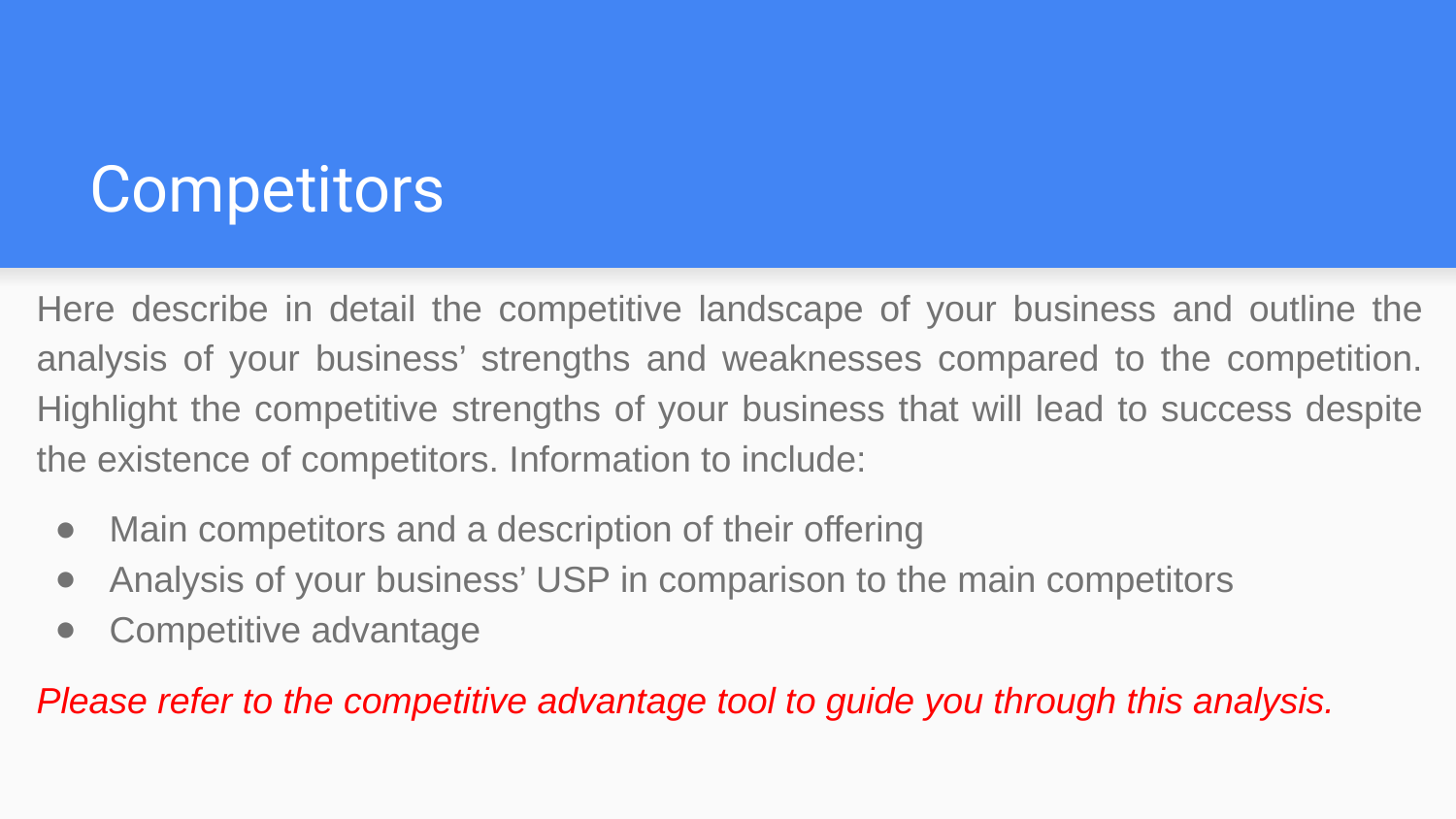

# Competitors
Here describe in detail the competitive landscape of your business and outline the analysis of your business’ strengths and weaknesses compared to the competition. Highlight the competitive strengths of your business that will lead to success despite the existence of competitors. Information to include:
Main competitors and a description of their offering
Analysis of your business’ USP in comparison to the main competitors
Competitive advantage
Please refer to the competitive advantage tool to guide you through this analysis.